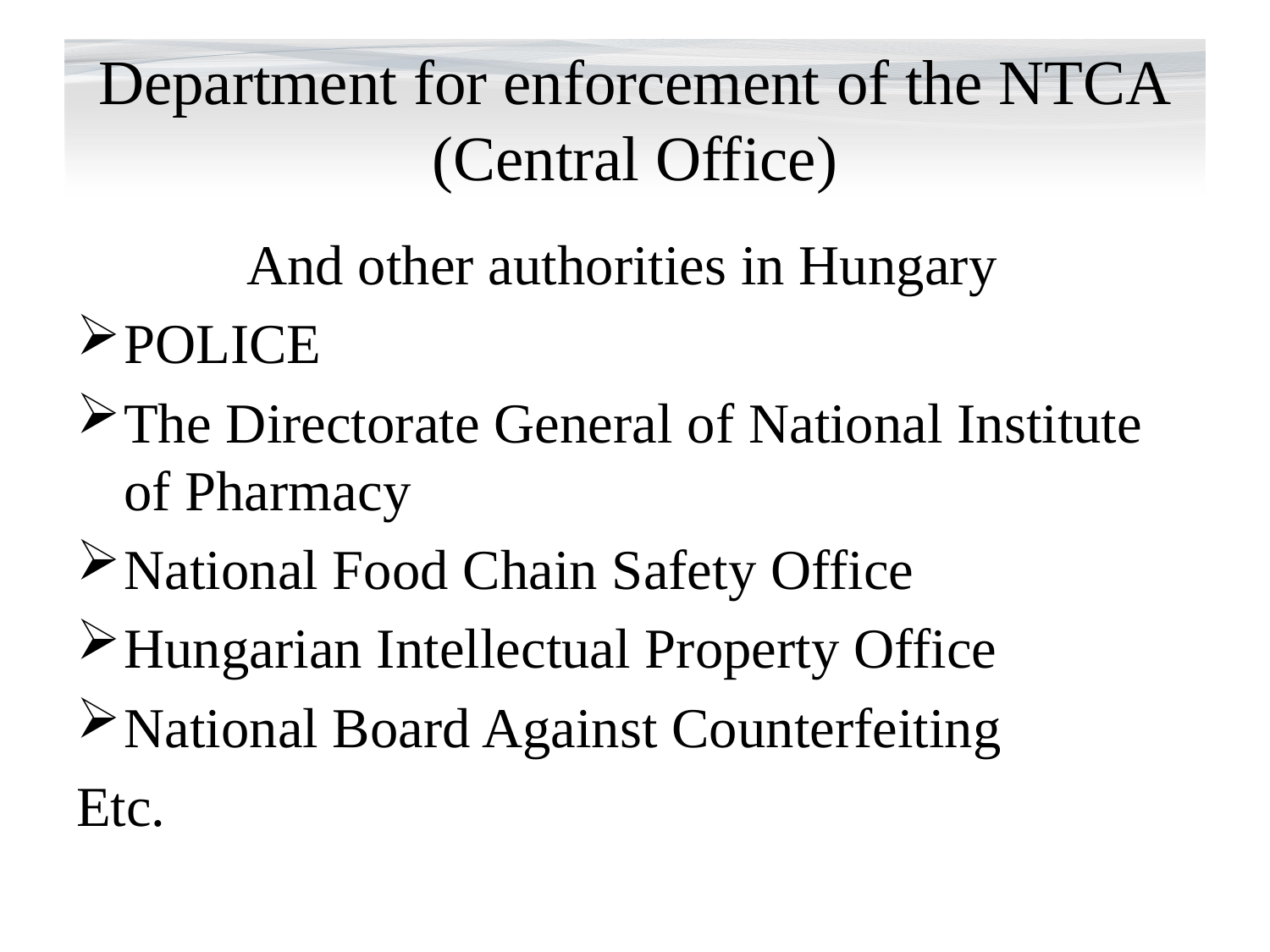

# Department for enforcement of the NTCA (Central Office)
            And other authorities in Hungary
POLICE
The Directorate General of National Institute of Pharmacy
National Food Chain Safety Office
Hungarian Intellectual Property Office
National Board Against Counterfeiting
Etc.